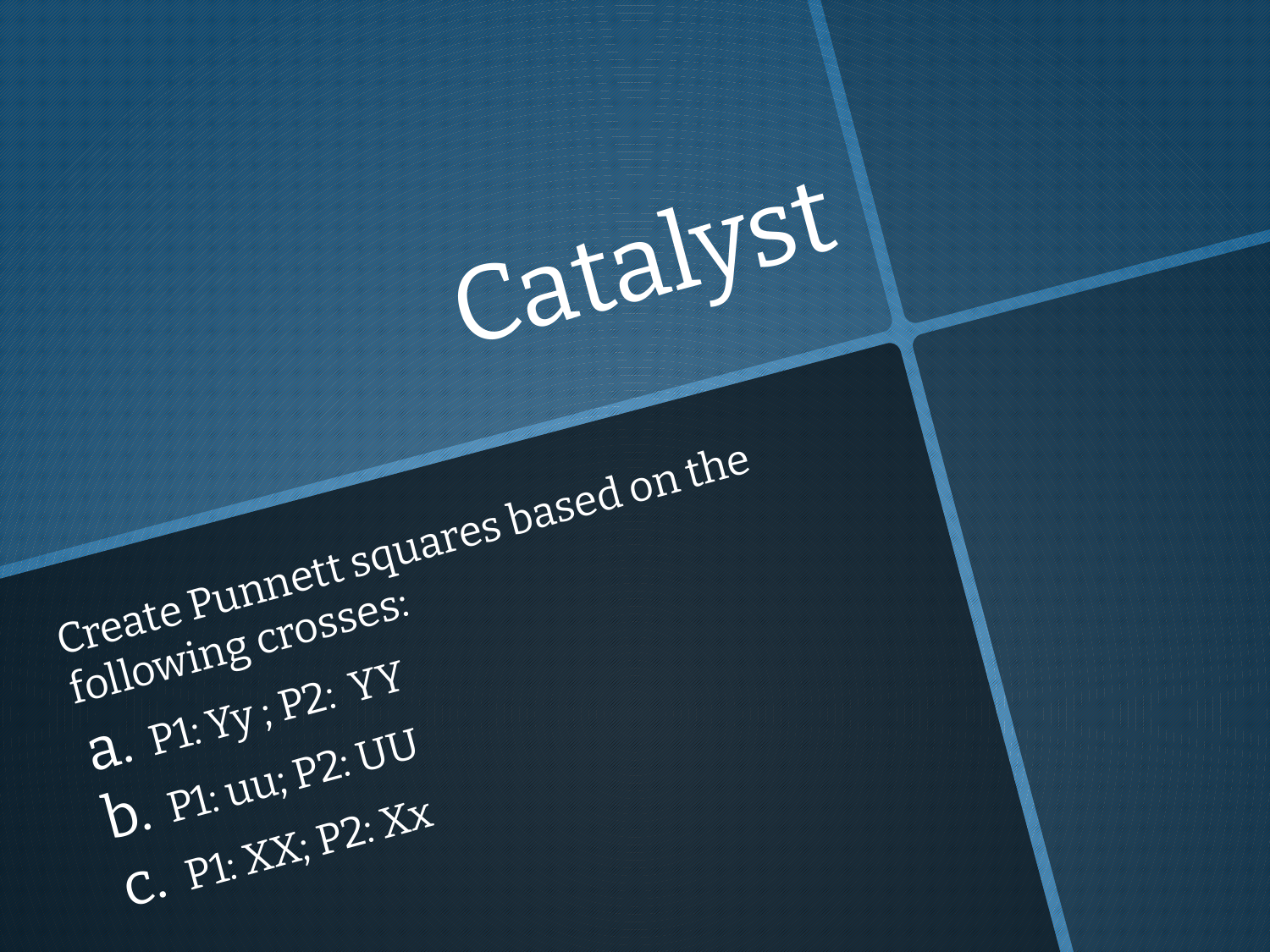

# Catalyst
Create Punnett squares based on the following crosses:
P1: Yy ; P2:  YY
P1: uu; P2: UU
P1: XX; P2: Xx